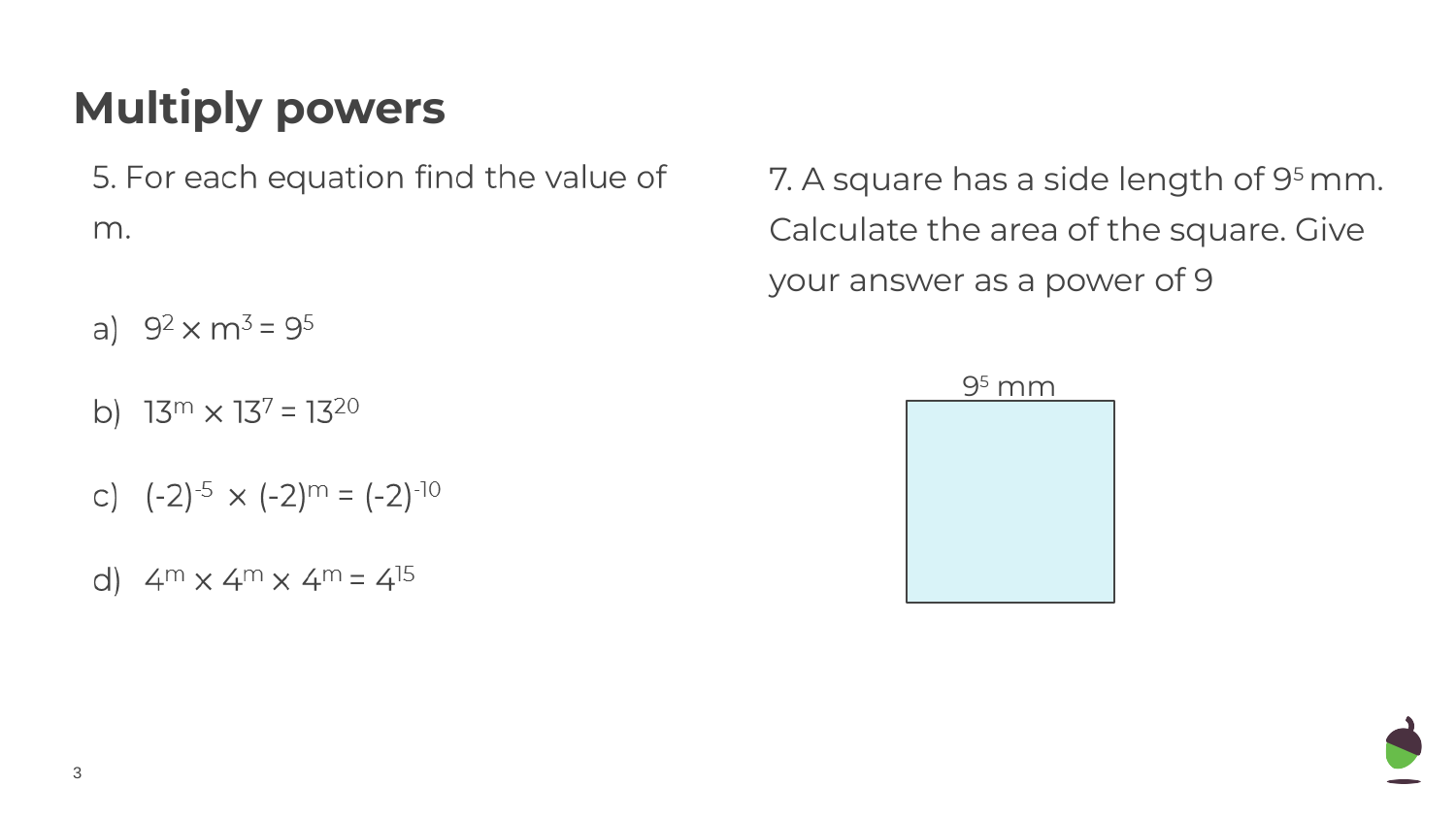

# Multiply powers

7. A square has a side length of 95 mm. Calculate the area of the square. Give your answer as a power of 9

95 mm

3